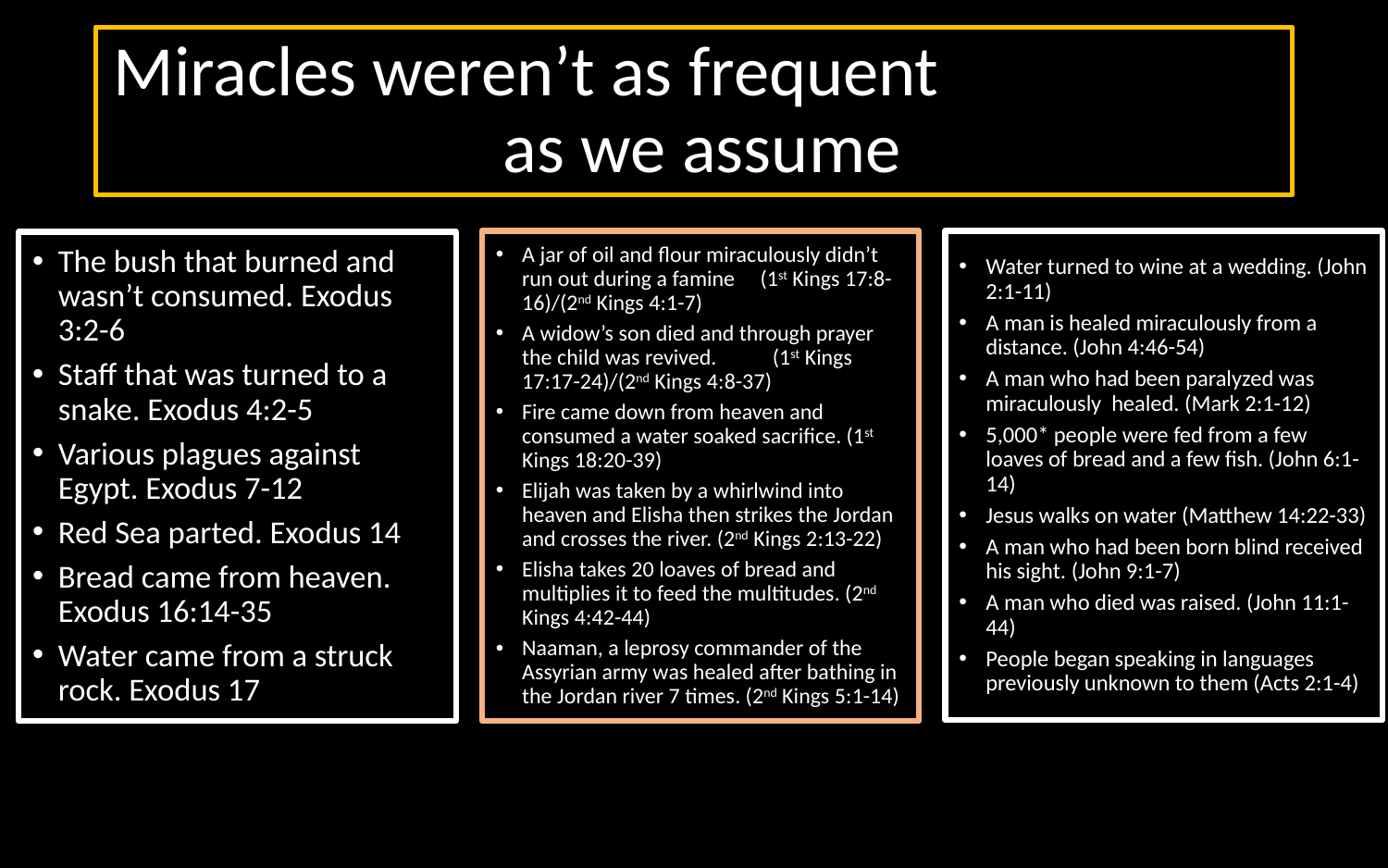

# Miracles weren’t as frequent                       as we assume
A jar of oil and flour miraculously didn’t run out during a famine     (1st Kings 17:8-16)/(2nd Kings 4:1-7)
A widow’s son died and through prayer the child was revived.           (1st Kings 17:17-24)/(2nd Kings 4:8-37)
Fire came down from heaven and consumed a water soaked sacrifice. (1st Kings 18:20-39)
Elijah was taken by a whirlwind into heaven and Elisha then strikes the Jordan and crosses the river. (2nd Kings 2:13-22)
Elisha takes 20 loaves of bread and multiplies it to feed the multitudes. (2nd Kings 4:42-44)
Naaman, a leprosy commander of the Assyrian army was healed after bathing in the Jordan river 7 times. (2nd Kings 5:1-14)
Water turned to wine at a wedding. (John 2:1-11)
A man is healed miraculously from a distance. (John 4:46-54)
A man who had been paralyzed was miraculously  healed. (Mark 2:1-12)
5,000* people were fed from a few loaves of bread and a few fish. (John 6:1-14)
Jesus walks on water (Matthew 14:22-33)
A man who had been born blind received his sight. (John 9:1-7)
A man who died was raised. (John 11:1-44)
People began speaking in languages previously unknown to them (Acts 2:1-4)
The bush that burned and wasn’t consumed. Exodus 3:2-6
Staff that was turned to a snake. Exodus 4:2-5
Various plagues against Egypt. Exodus 7-12
Red Sea parted. Exodus 14
Bread came from heaven. Exodus 16:14-35
Water came from a struck rock. Exodus 17